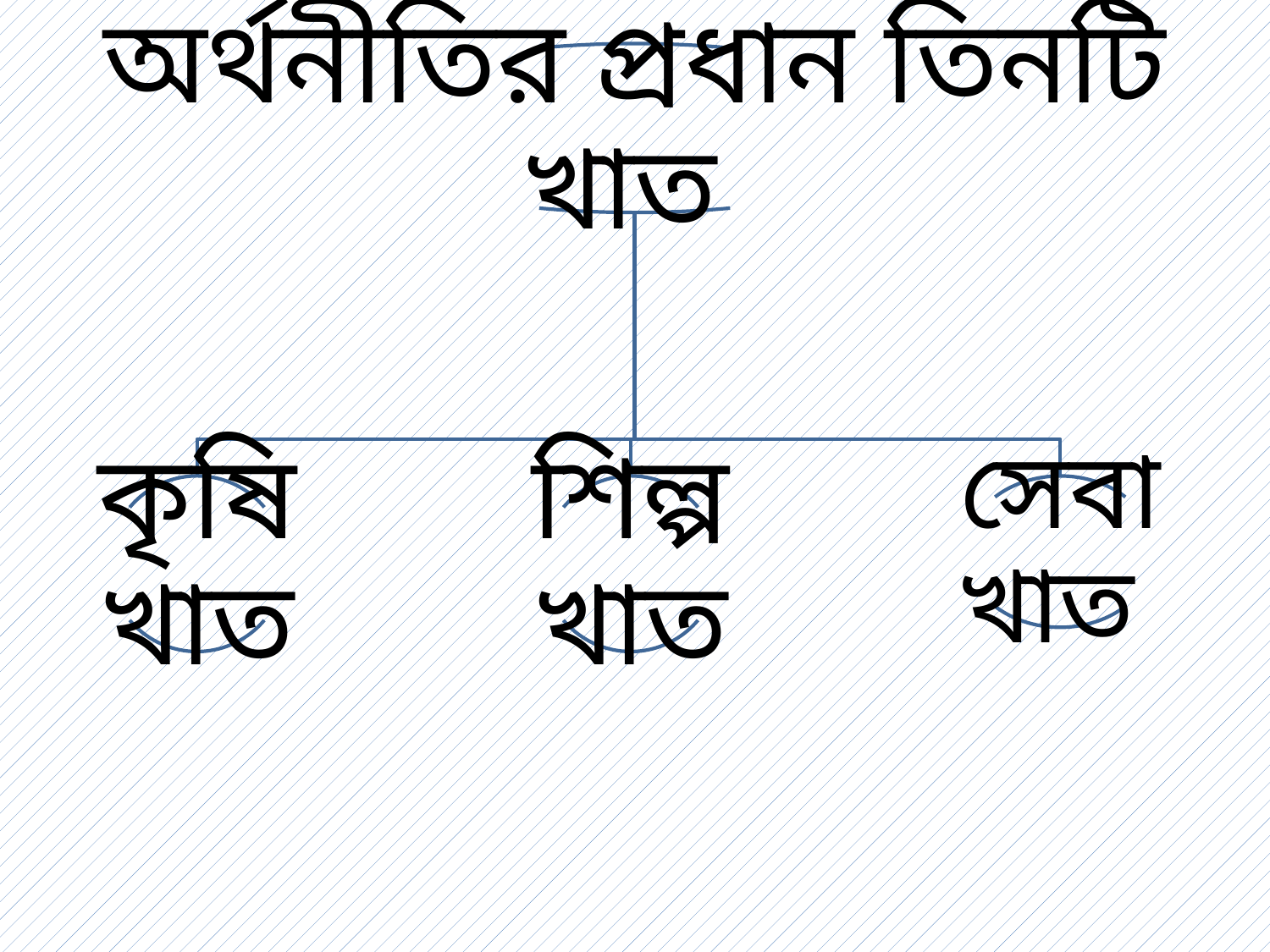

অর্থনীতির প্রধান তিনটি খাত
কৃষি খাত
শিল্প খাত
সেবা খাত